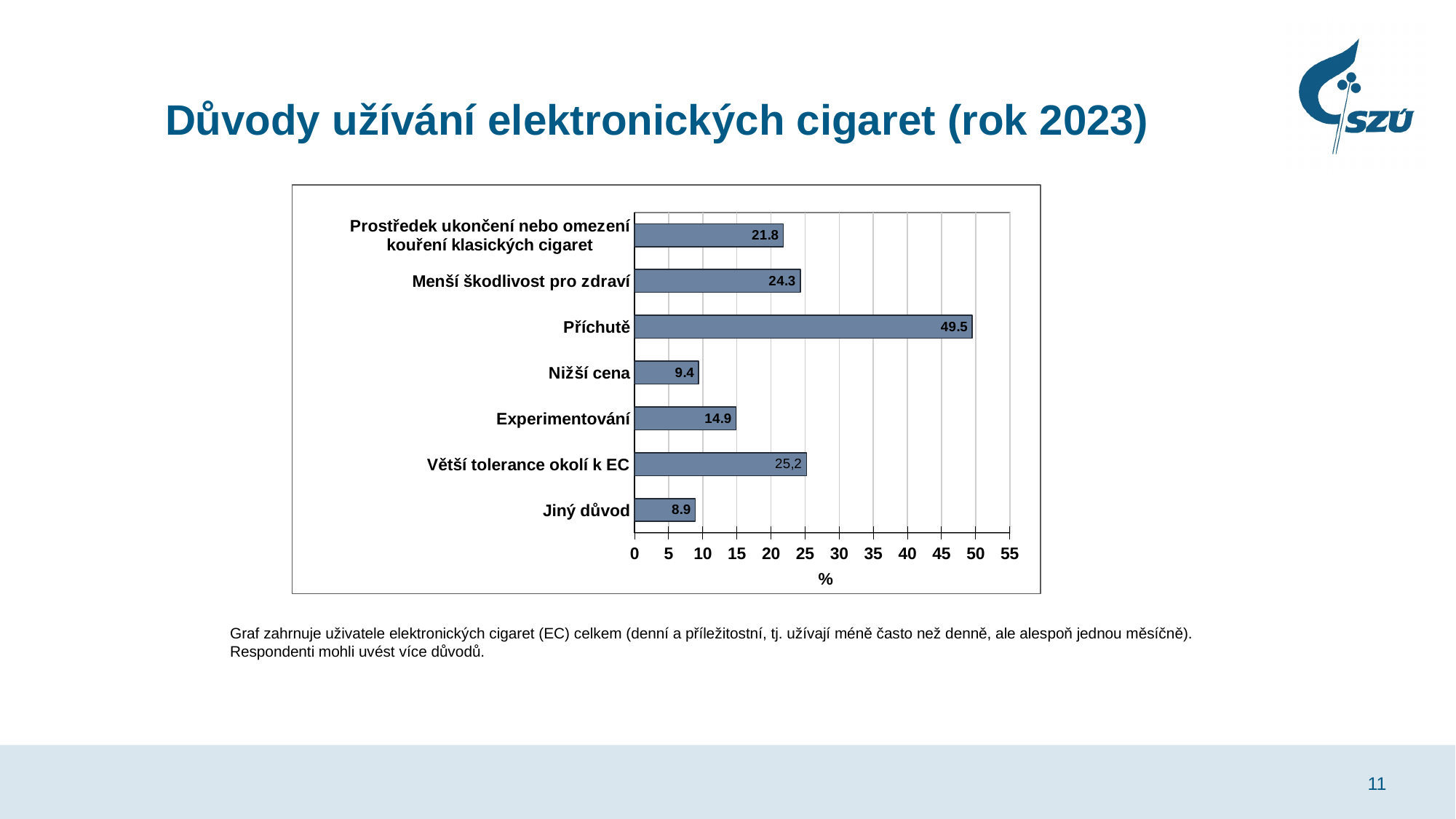

# Důvody užívání elektronických cigaret (rok 2023)

### Chart

| Category |  |
|---|---|
| Jiný důvod | 8.9 |
| Větší tolerance okolí k EC | 25.2 |
| Experimentování | 14.9 |
| Nižší cena | 9.4 |
| Příchutě | 49.5 |
| Menší škodlivost pro zdraví | 24.3 |
| Prostředek ukončení nebo omezení kouření klasických cigaret | 21.8 |
Graf zahrnuje uživatele elektronických cigaret (EC) celkem (denní a příležitostní, tj. užívají méně často než denně, ale alespoň jednou měsíčně).
Respondenti mohli uvést více důvodů.